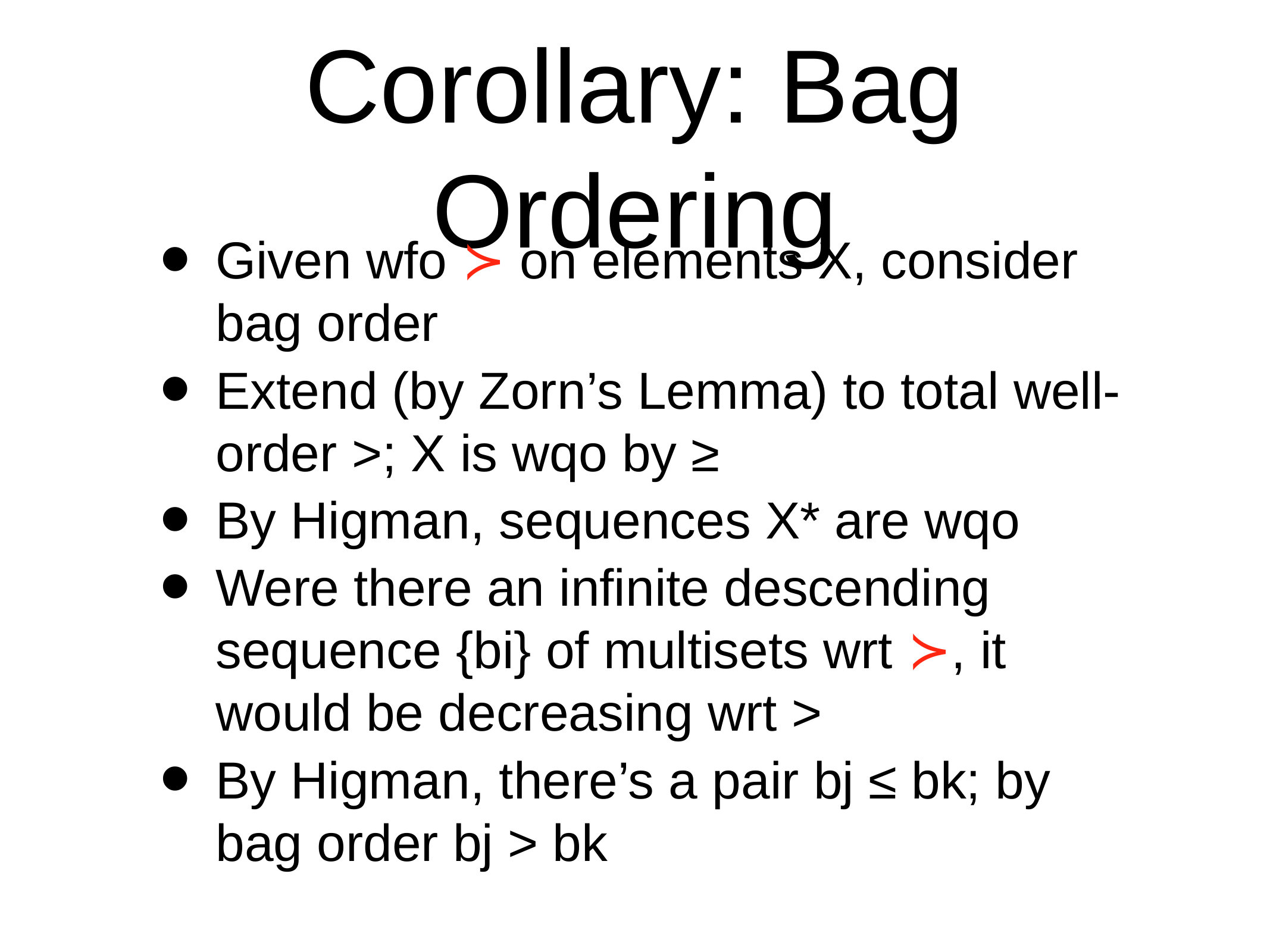

# Corollary: Bag Ordering
Given wfo ≻ on elements X, consider bag order
Extend (by Zorn’s Lemma) to total well-order >; X is wqo by ≥
By Higman, sequences X* are wqo
Were there an infinite descending sequence {bi} of multisets wrt ≻, it would be decreasing wrt >
By Higman, there’s a pair bj ≤ bk; by bag order bj > bk